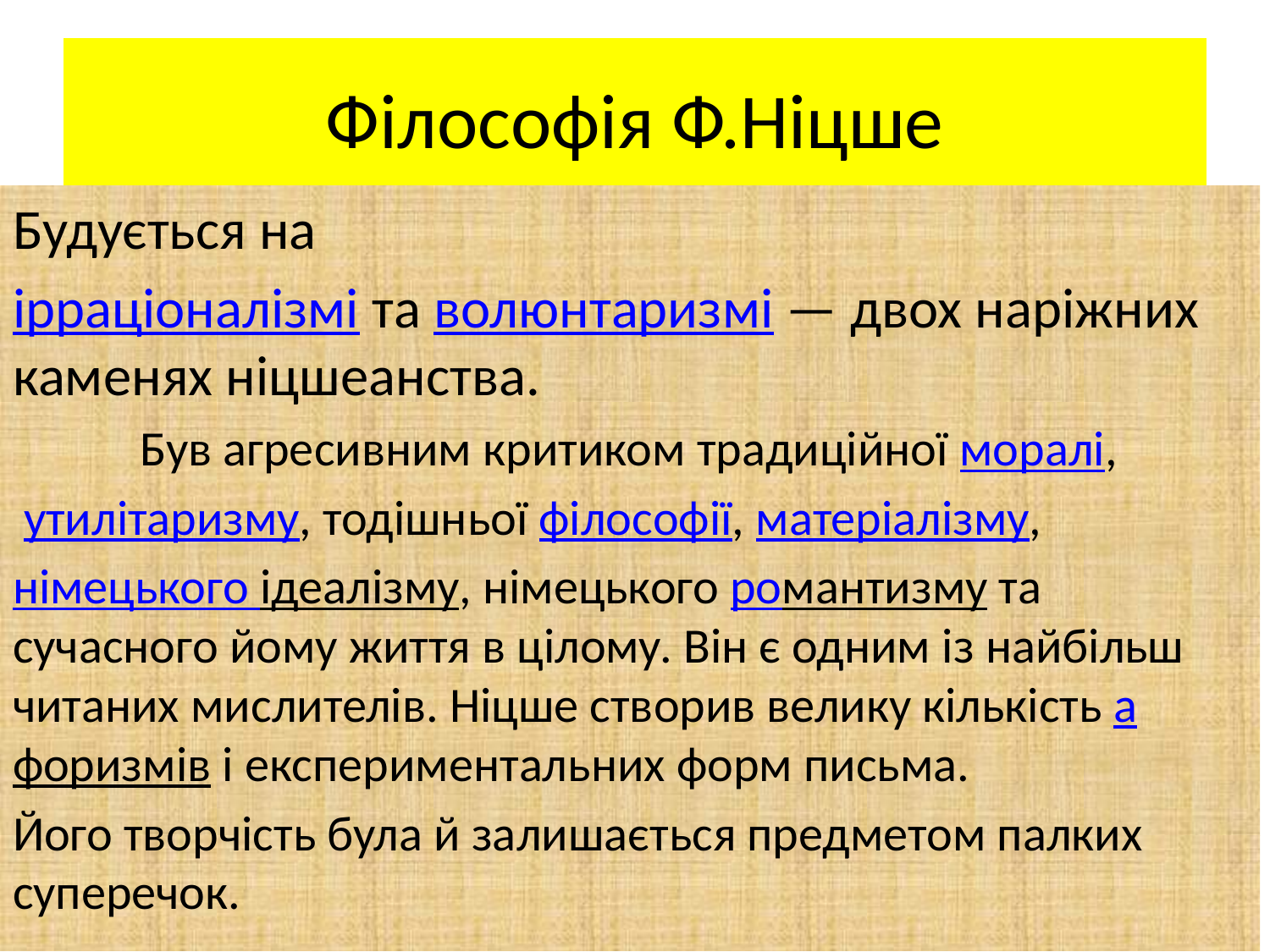

# Філософія Ф.Ніцше
Будується на
ірраціоналізмі та волюнтаризмі — двох наріжних каменях ніцшеанства.
	Був агресивним критиком традиційної моралі,
 утилітаризму, тодішньої філософії, матеріалізму,
німецького ідеалізму, німецького романтизму та сучасного йому життя в цілому. Він є одним із найбільш читаних мислителів. Ніцше створив велику кількість афоризмів і експериментальних форм письма.
Його творчість була й залишається предметом палких суперечок.